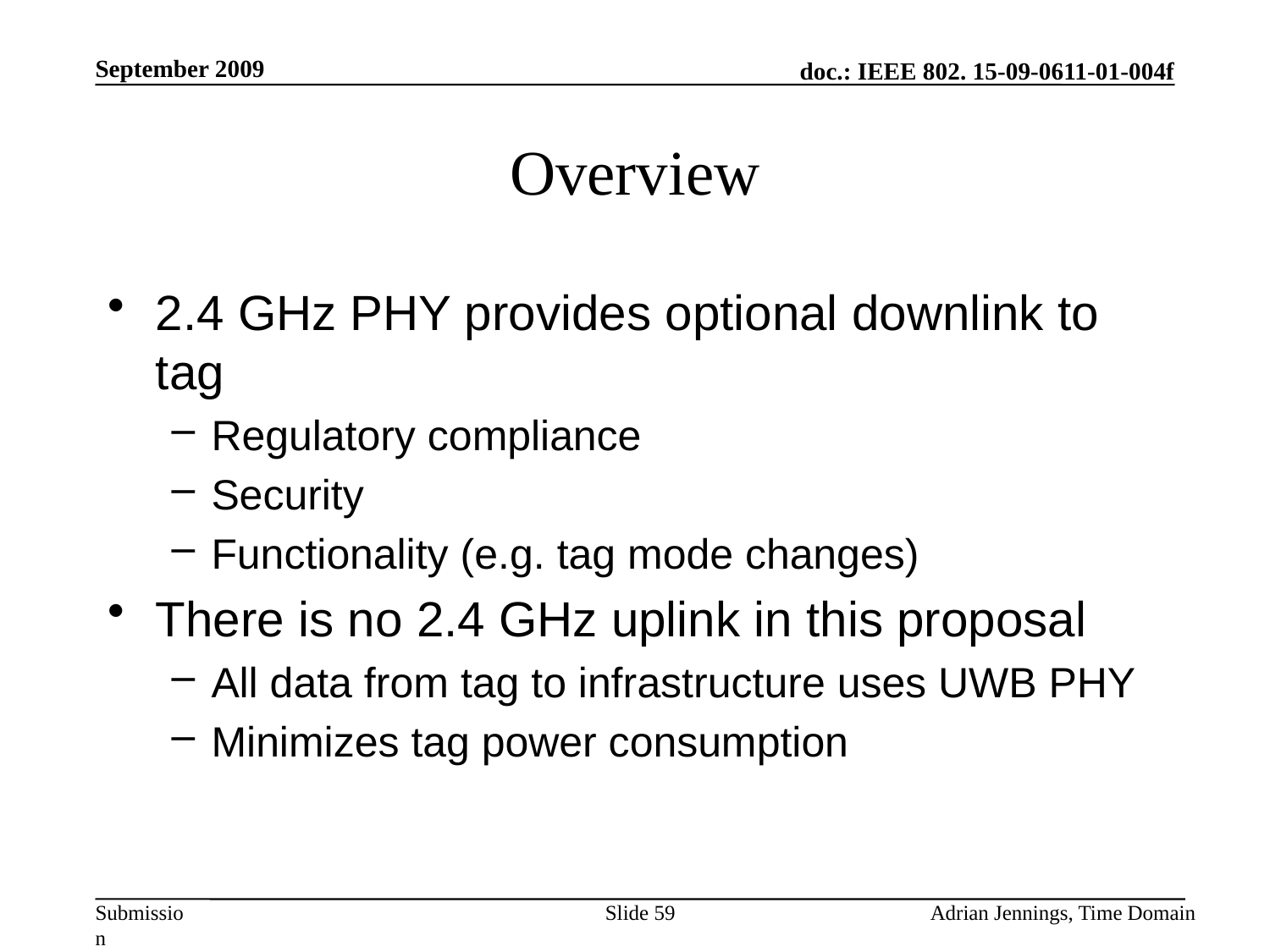

September 2009
# Overview
2.4 GHz PHY provides optional downlink to tag
Regulatory compliance
Security
Functionality (e.g. tag mode changes)
There is no 2.4 GHz uplink in this proposal
All data from tag to infrastructure uses UWB PHY
Minimizes tag power consumption
Slide 59
Adrian Jennings, Time Domain